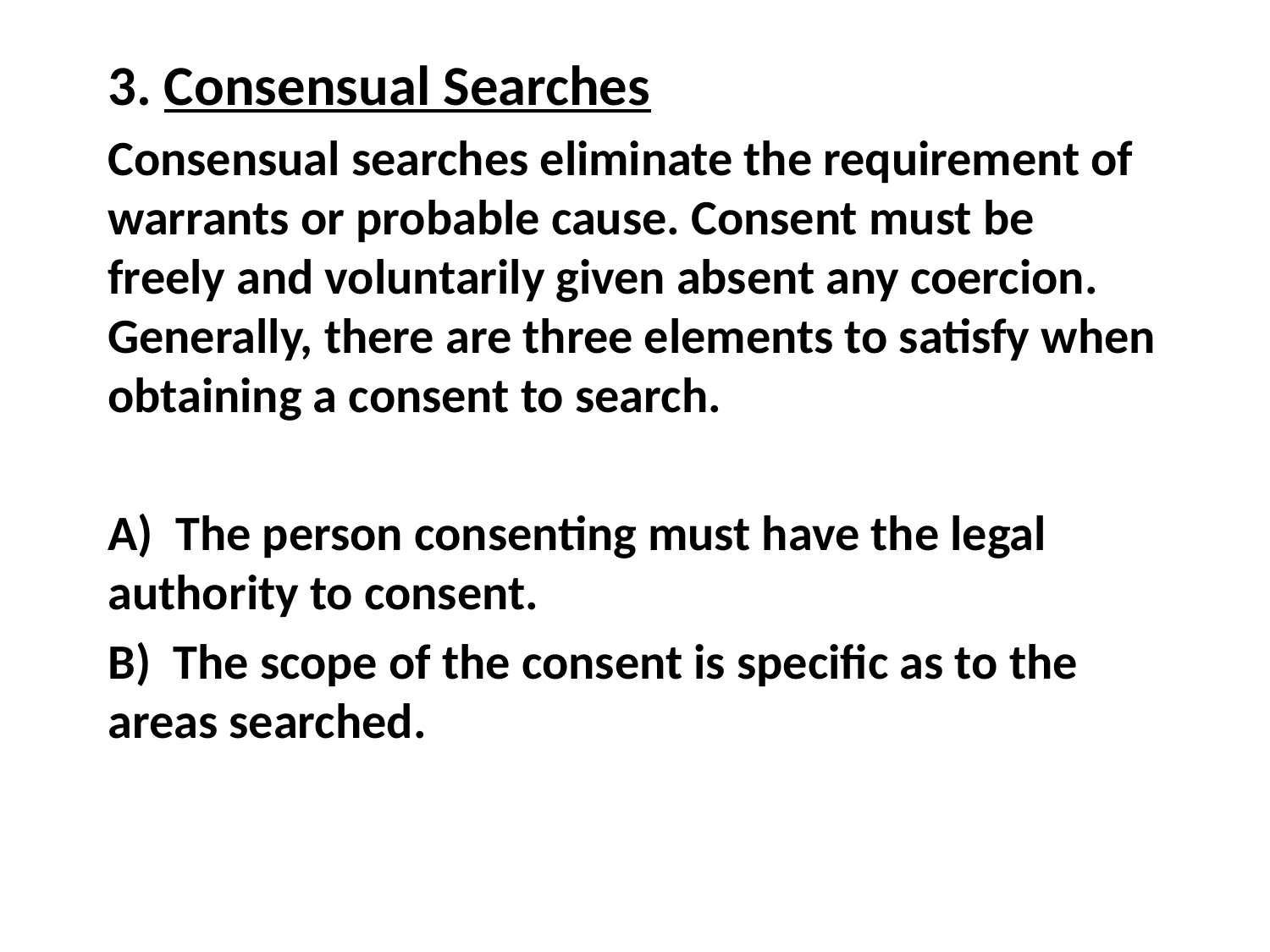

3. Consensual Searches
Consensual searches eliminate the requirement of warrants or probable cause. Consent must be freely and voluntarily given absent any coercion. Generally, there are three elements to satisfy when obtaining a consent to search.

A)  The person consenting must have the legal authority to consent.
B)  The scope of the consent is specific as to the areas searched.